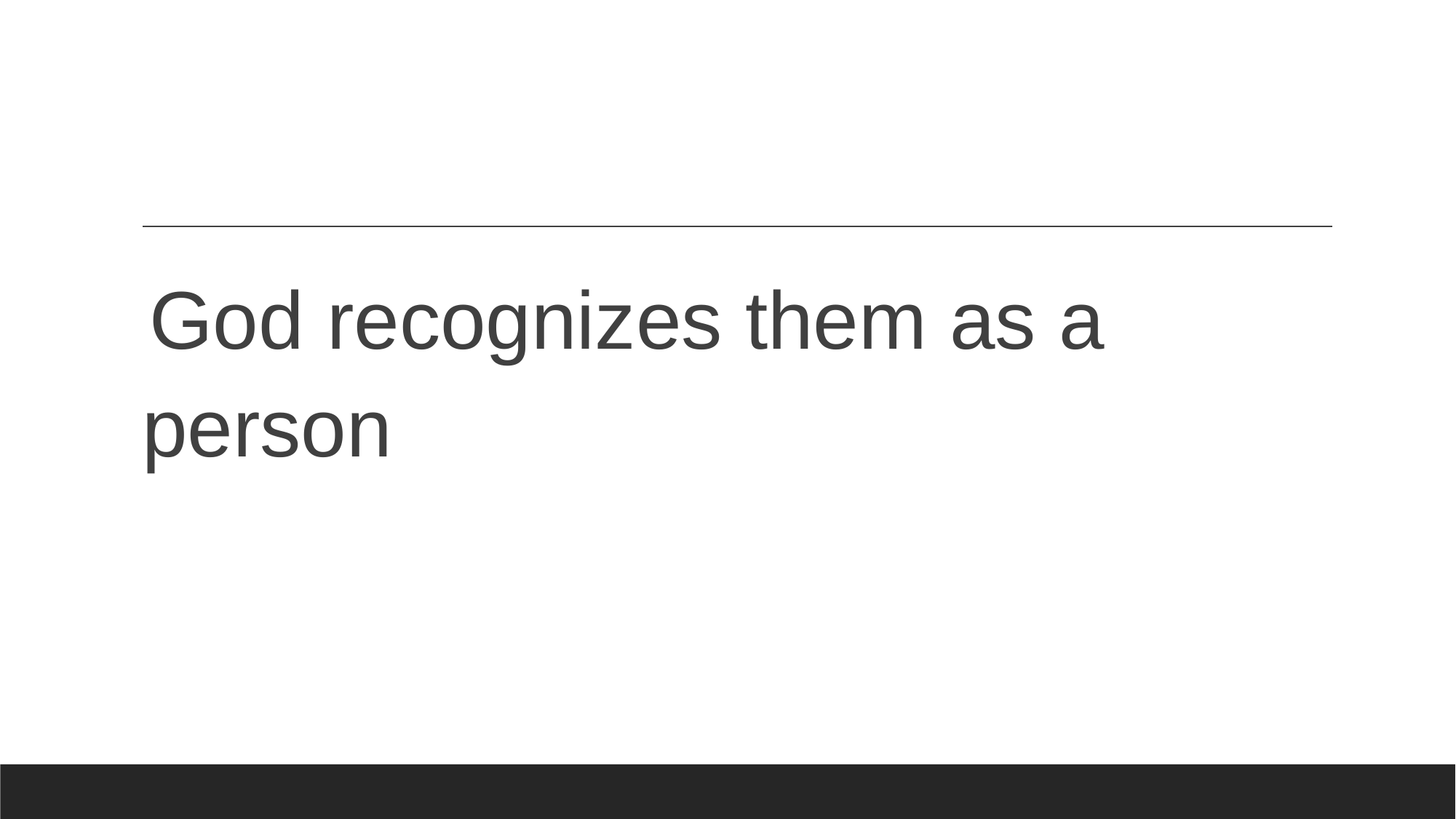

#
God recognizes them as a person